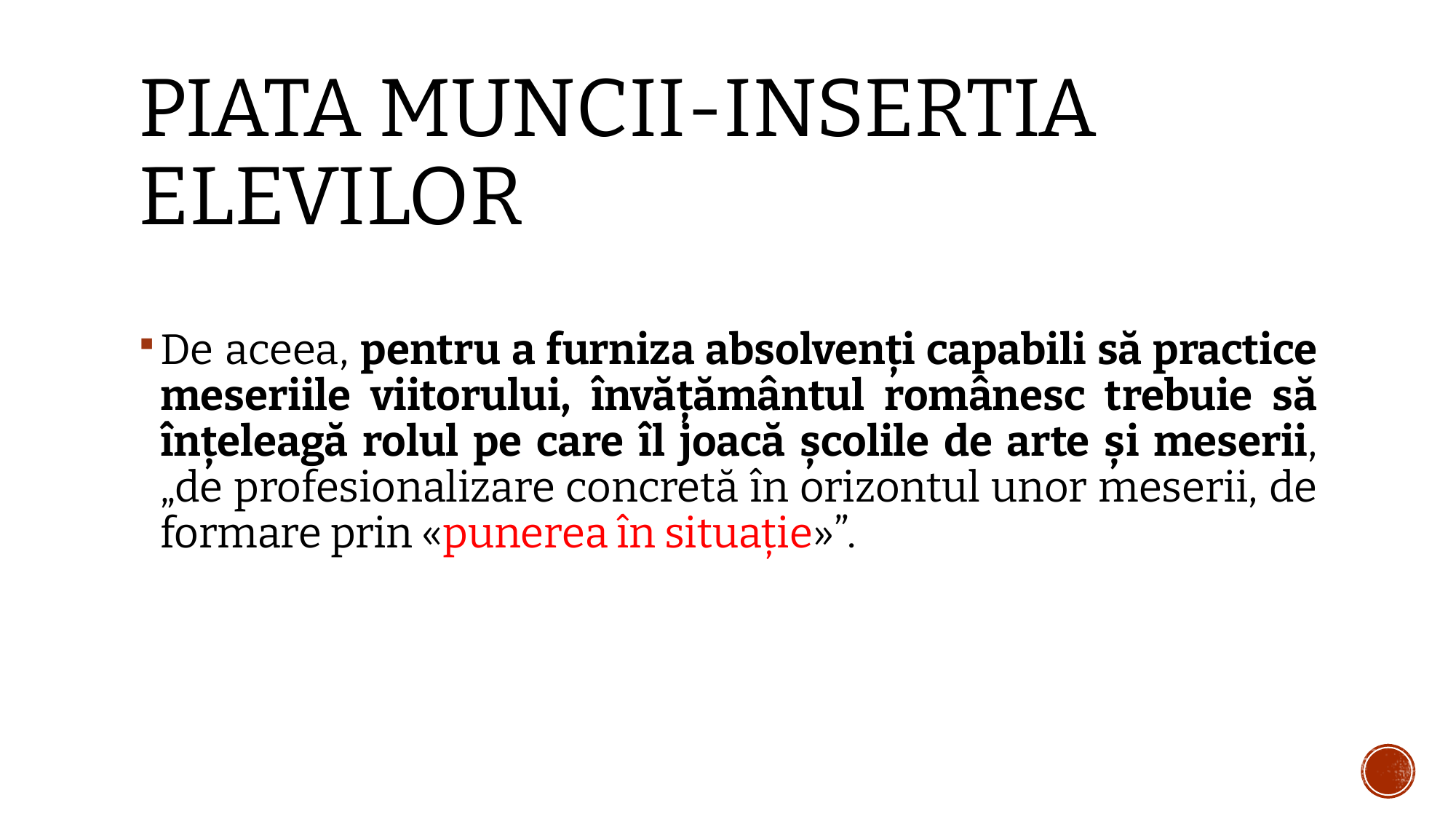

# Piata muncii-insertia elevilor

De aceea, pentru a furniza absolvenți capabili să practice meseriile viitorului, învăță­mân­tul românesc trebuie să înțeleagă rolul pe care îl joacă școlile de arte și meserii, „de profesionalizare concretă în orizontul unor meserii, de formare prin «punerea în situație»”.